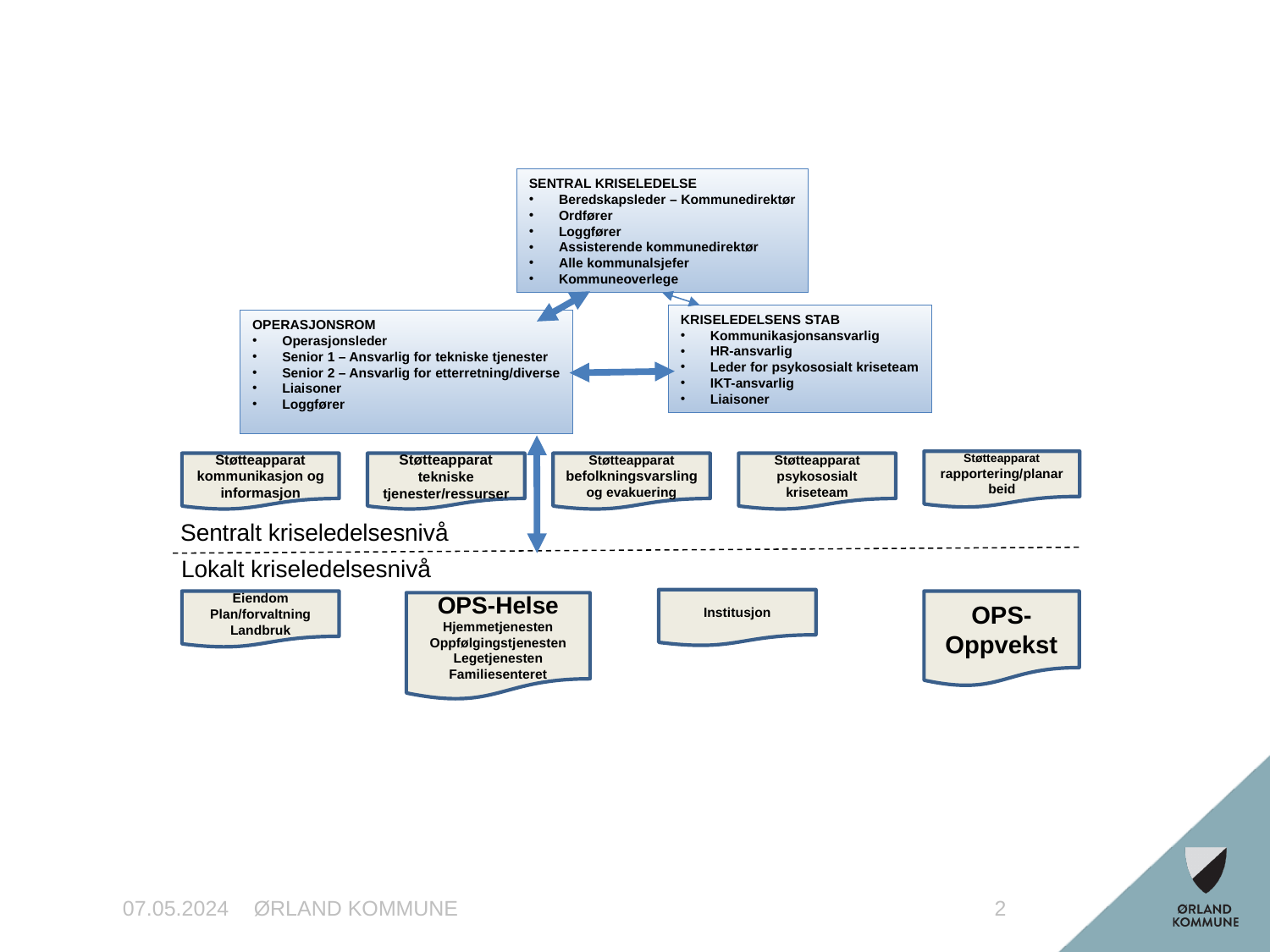

SENTRAL KRISELEDELSE
Beredskapsleder – Kommunedirektør
Ordfører
Loggfører
Assisterende kommunedirektør
Alle kommunalsjefer
Kommuneoverlege
KRISELEDELSENS STAB
Kommunikasjonsansvarlig
HR-ansvarlig
Leder for psykososialt kriseteam
IKT-ansvarlig
Liaisoner
OPERASJONSROM
Operasjonsleder
Senior 1 – Ansvarlig for tekniske tjenester
Senior 2 – Ansvarlig for etterretning/diverse
Liaisoner
Loggfører

Støtteapparat rapportering/planarbeid
Støtteapparat psykososialt kriseteam
Støtteapparat kommunikasjon og informasjon
Støtteapparat tekniske tjenester/ressurser
Støtteapparat befolkningsvarsling og evakuering
Sentralt kriseledelsesnivå
Lokalt kriseledelsesnivå
Institusjon
Eiendom
Plan/forvaltning
Landbruk
OPS-Oppvekst
OPS-Helse
Hjemmetjenesten
Oppfølgingstjenesten
Legetjenesten
Familiesenteret
07.05.2024
ØRLAND KOMMUNE
2